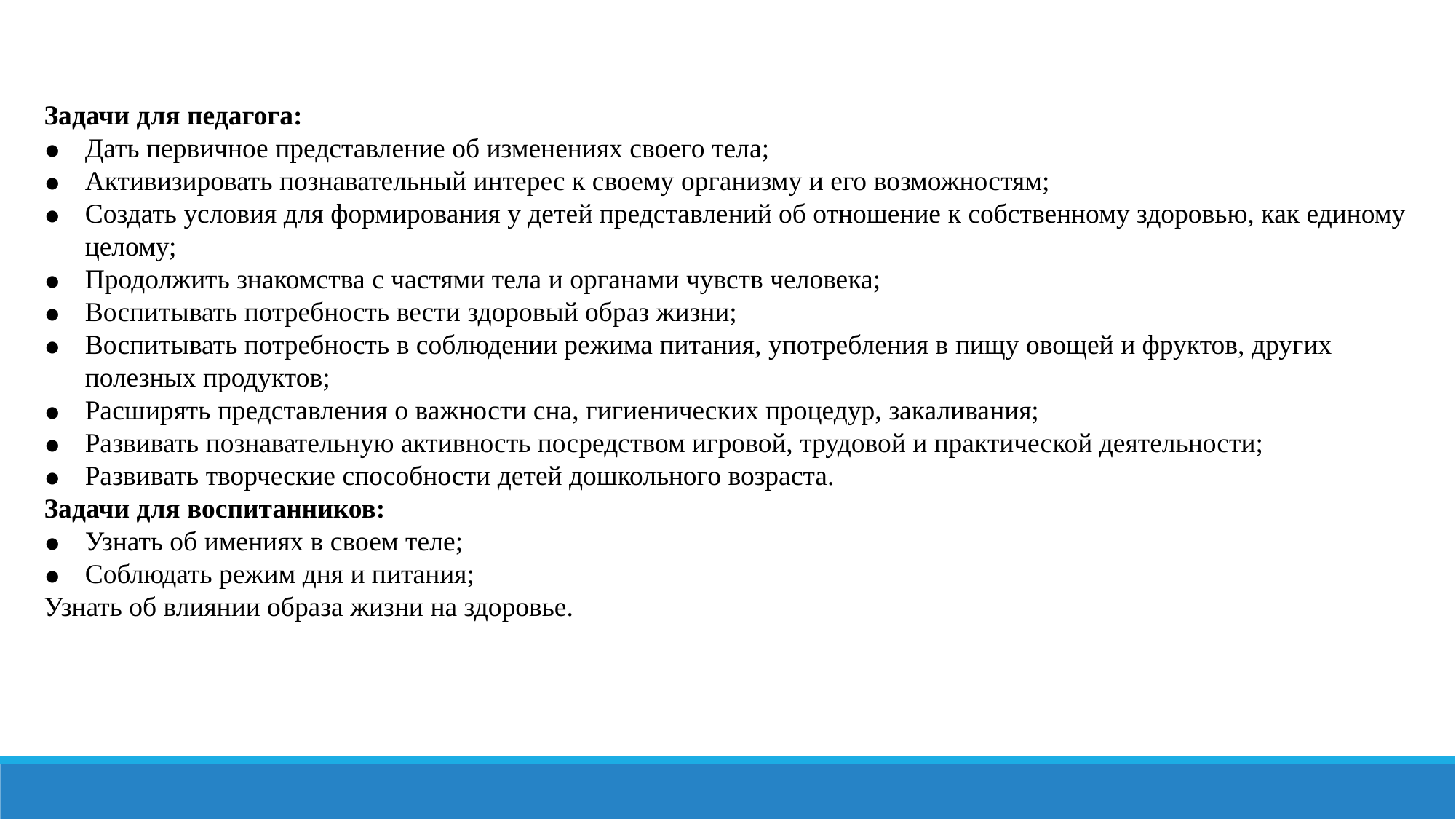

Задачи для педагога:
Дать первичное представление об изменениях своего тела;
Активизировать познавательный интерес к своему организму и его возможностям;
Создать условия для формирования у детей представлений об отношение к собственному здоровью, как единому целому;
Продолжить знакомства с частями тела и органами чувств человека;
Воспитывать потребность вести здоровый образ жизни;
Воспитывать потребность в соблюдении режима питания, употребления в пищу овощей и фруктов, других полезных продуктов;
Расширять представления о важности сна, гигиенических процедур, закаливания;
Развивать познавательную активность посредством игровой, трудовой и практической деятельности;
Развивать творческие способности детей дошкольного возраста.
Задачи для воспитанников:
Узнать об имениях в своем теле;
Соблюдать режим дня и питания;
Узнать об влиянии образа жизни на здоровье.